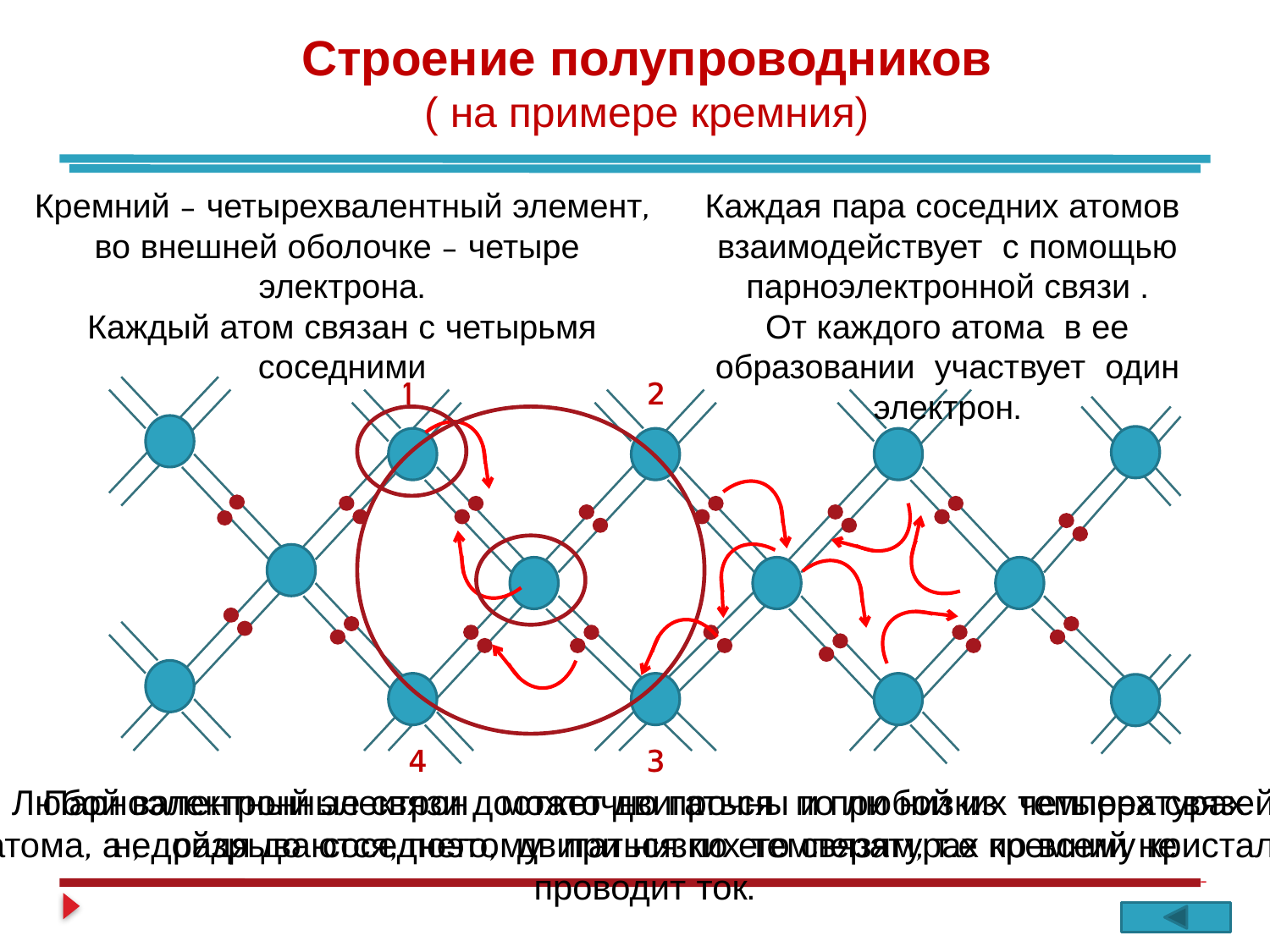

Строение полупроводников
( на примере кремния)
Кремний – четырехвалентный элемент,
во внешней оболочке – четыре  электрона.
Каждый атом связан с четырьмя соседними
Каждая пара соседних атомов
взаимодействует  с помощью парноэлектронной связи .
От каждого атома  в ее образовании  участвует  один электрон.

1
2

4
3
Парноэлектронные связи достаточно прочны и при низких температурах
не  разрываются, поэтому  при низких температурах кремний не проводит ток.
Любой валентный электрон   может двигаться  по любой из  четырех связей
атома, а , дойдя до  соседнего,  двигаться по его связям, т.е по всему кристаллу.